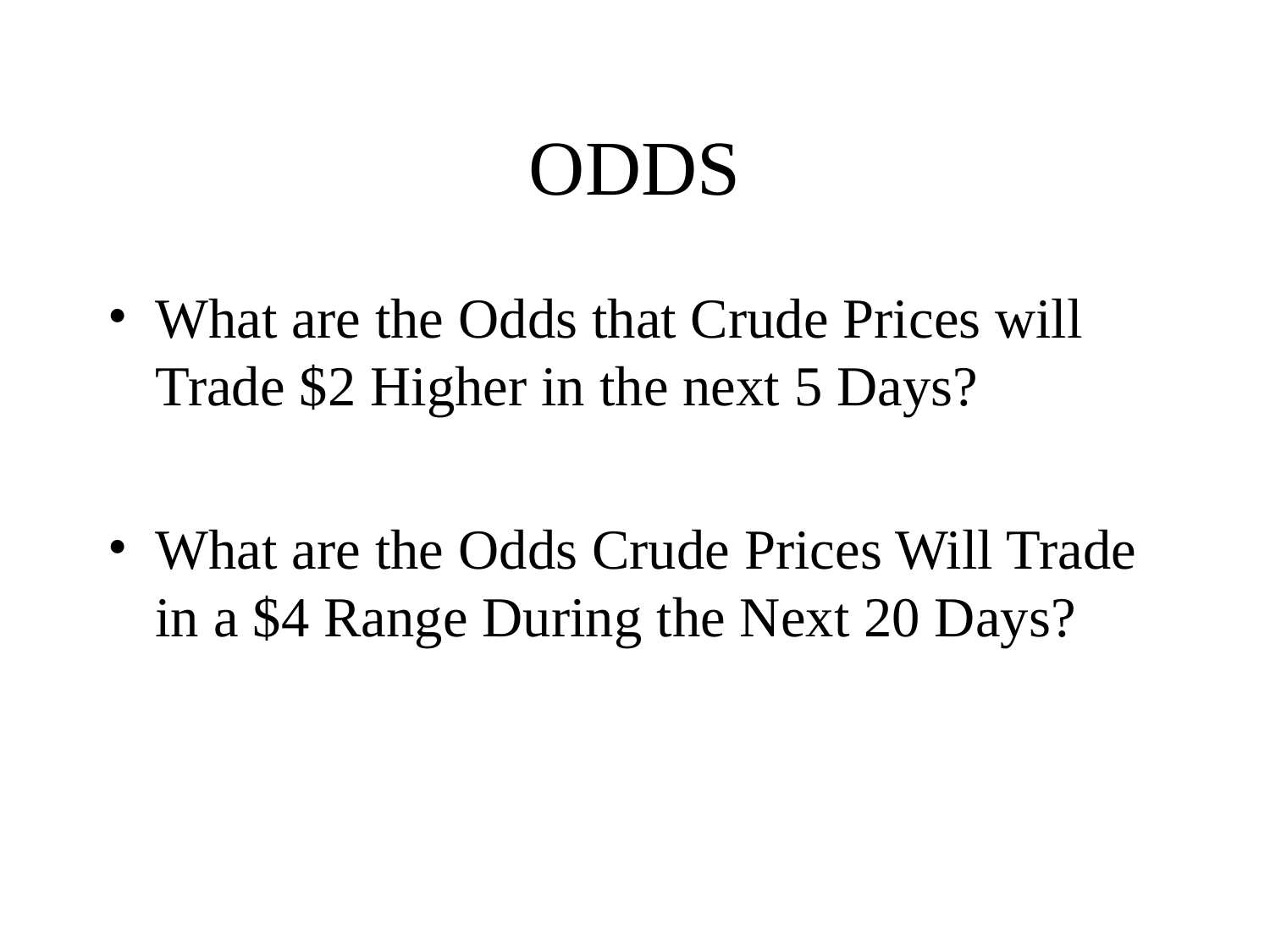

# ODDS
What are the Odds that Crude Prices will Trade $2 Higher in the next 5 Days?

What are the Odds Crude Prices Will Trade in a $4 Range During the Next 20 Days?